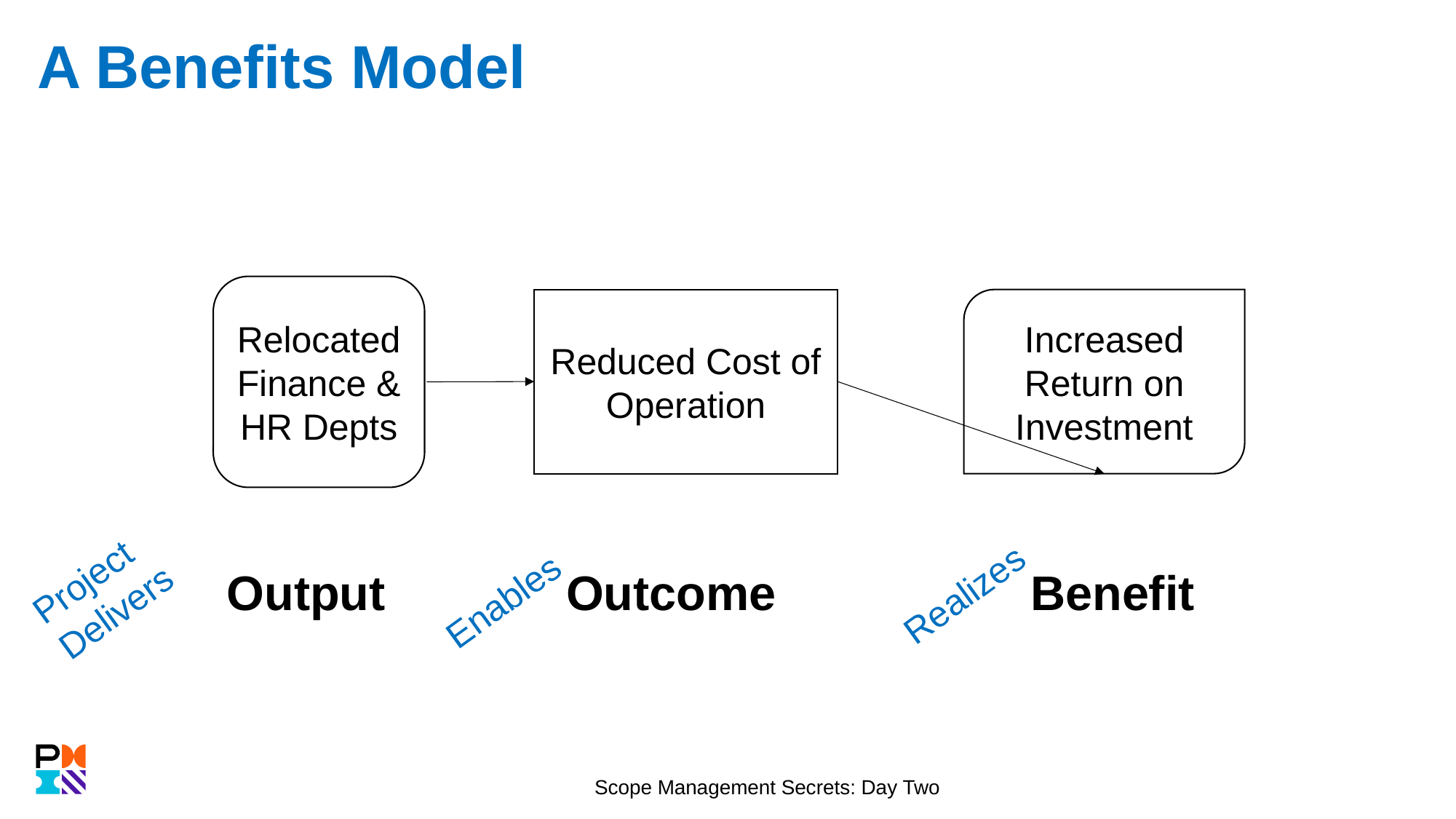

# A Benefits Model
Relocated Finance & HR Depts
Reduced Cost of Operation
Increased Return on Investment
Project
Delivers
Output
Outcome
Benefit
Realizes
Enables
Scope Management Secrets: Day Two